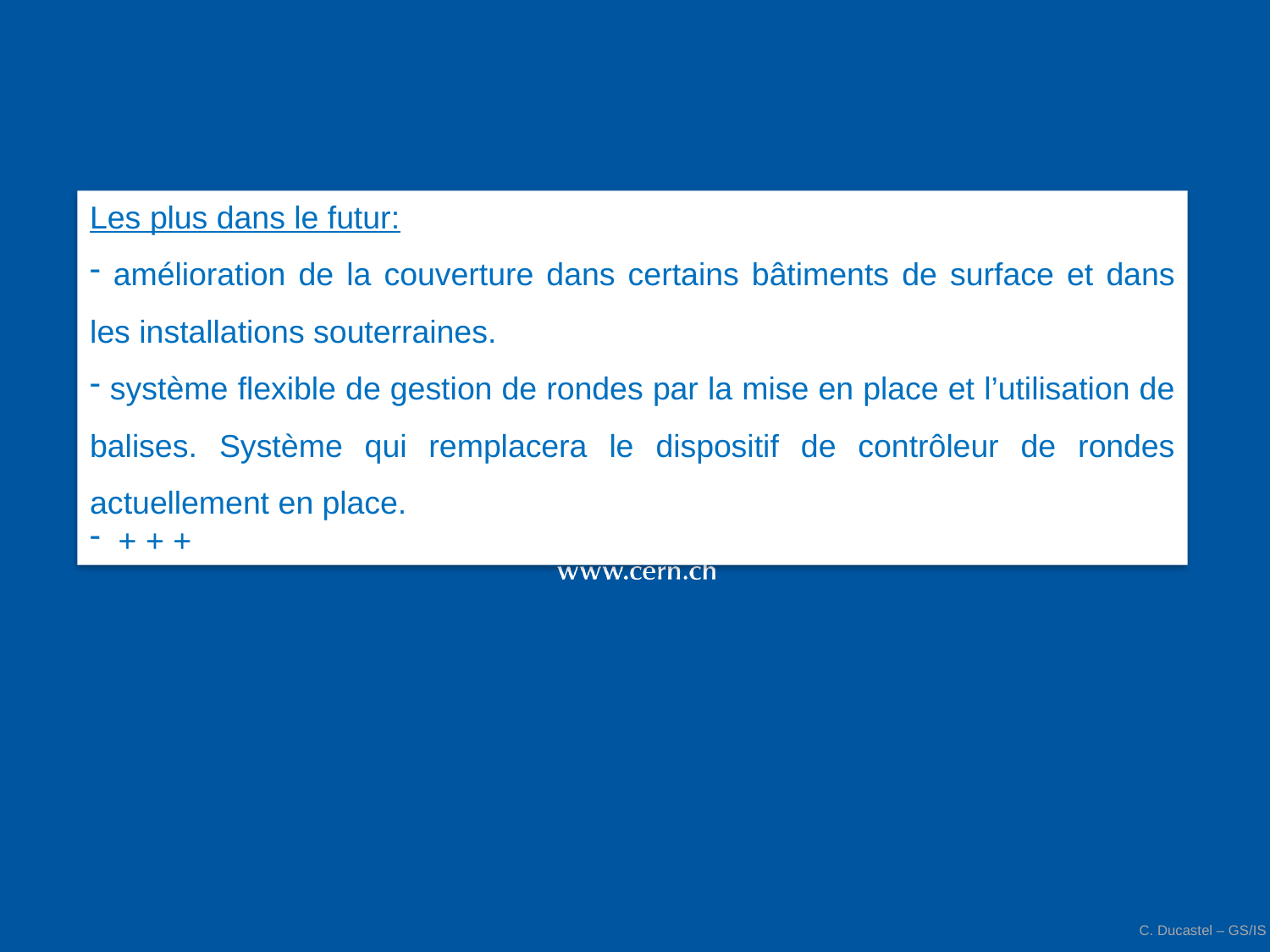

Les plus dans le futur:
 amélioration de la couverture dans certains bâtiments de surface et dans les installations souterraines.
 système flexible de gestion de rondes par la mise en place et l’utilisation de balises. Système qui remplacera le dispositif de contrôleur de rondes actuellement en place.
  + + +
C. Ducastel – GS/IS